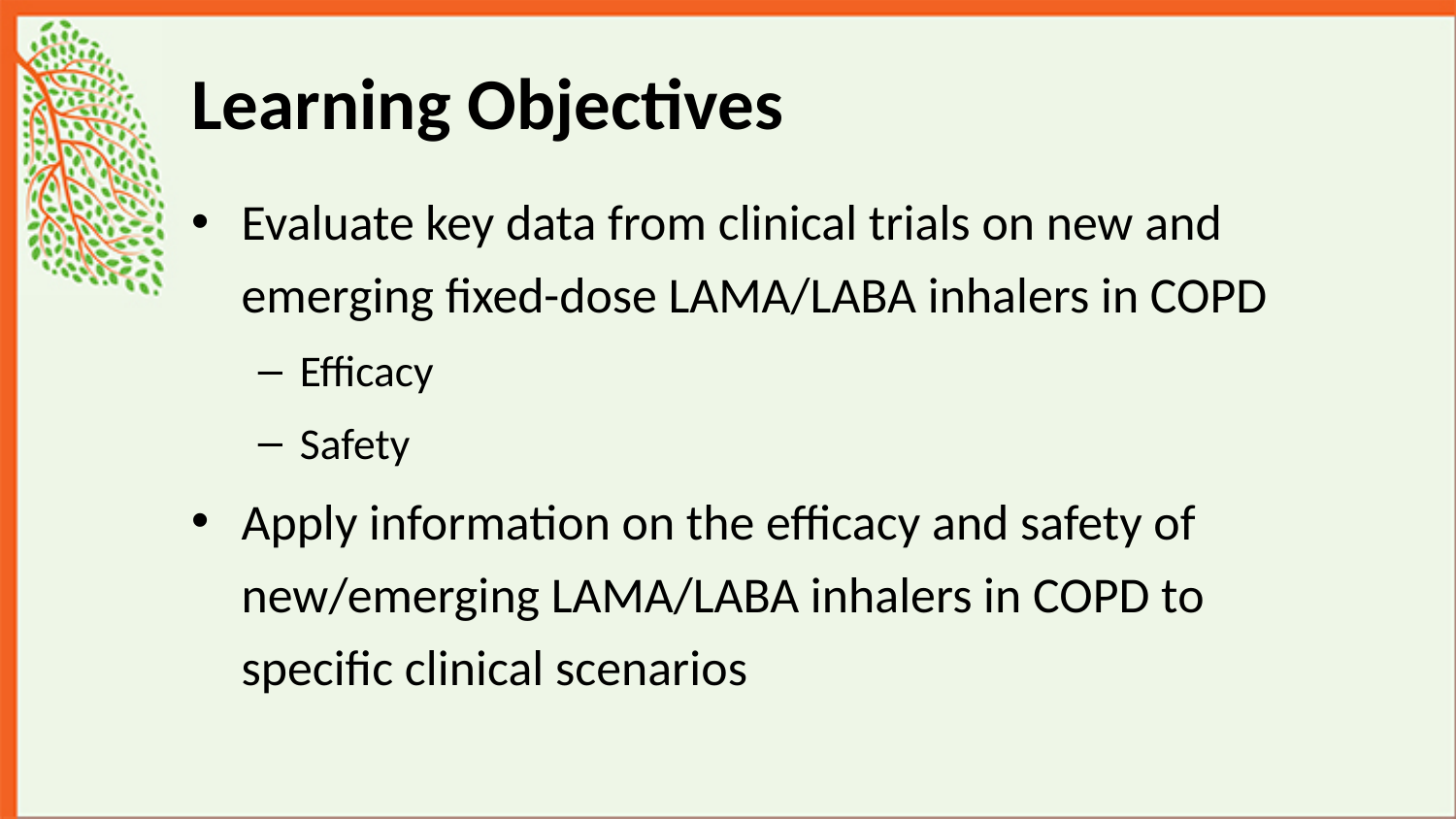

# Learning Objectives
Evaluate key data from clinical trials on new and emerging fixed-dose LAMA/LABA inhalers in COPD
Efficacy
Safety
Apply information on the efficacy and safety of new/emerging LAMA/LABA inhalers in COPD to specific clinical scenarios